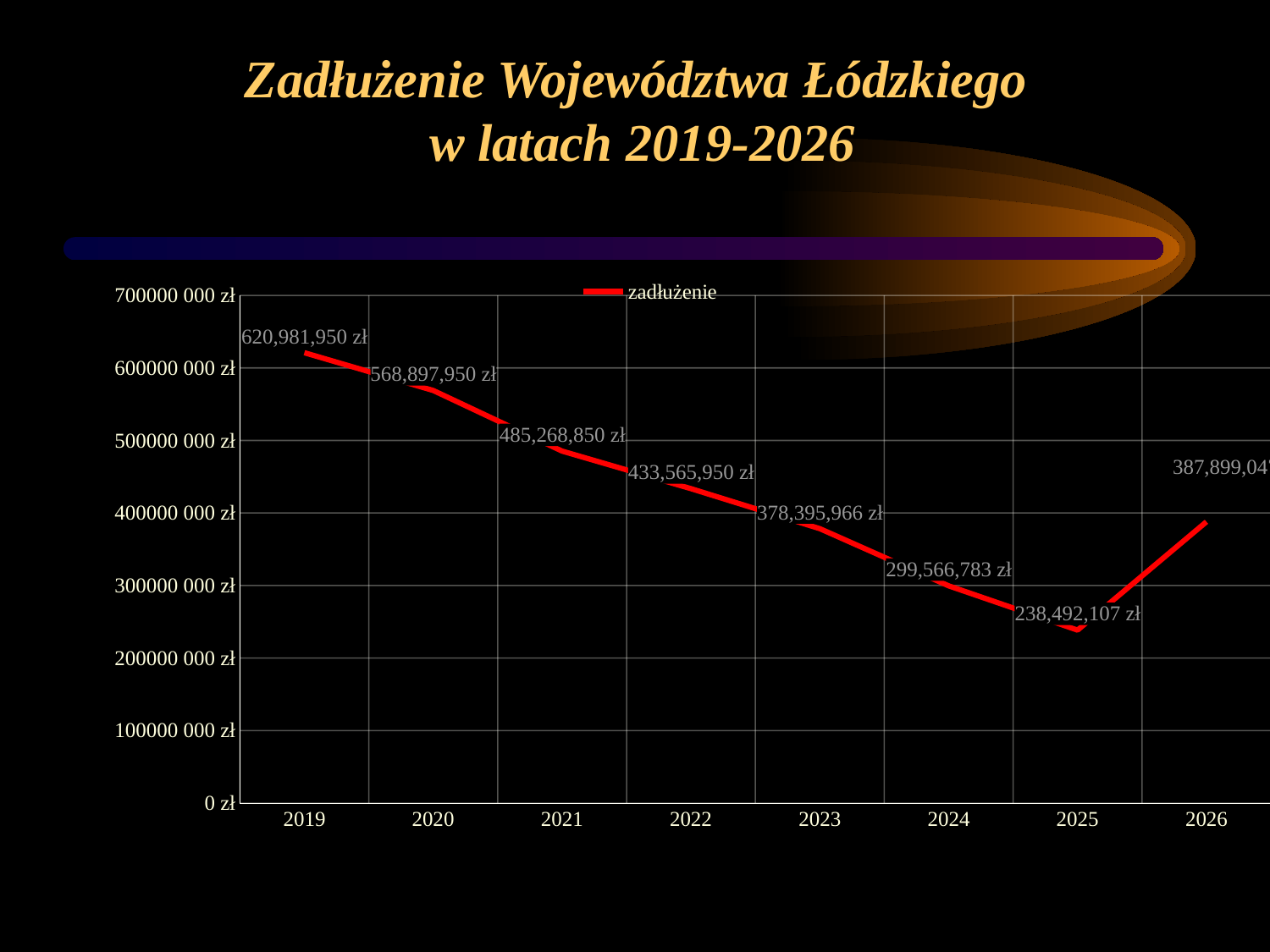

# Zadłużenie Województwa Łódzkiego w latach 2019-2026

### Chart

| Category | zadłużenie |
|---|---|
| 2019 | 620981950.0 |
| 2020 | 568897950.0 |
| 2021 | 485268850.0 |
| 2022 | 433565950.0 |
| 2023 | 378395966.0 |
| 2024 | 299566783.0 |
| 2025 | 238492107.0 |
| 2026 | 387899047.0 |
-146,5 mln
-38 mln
-98,3 mln
-163,1 mln
-91,9 mln
-104,5 mln